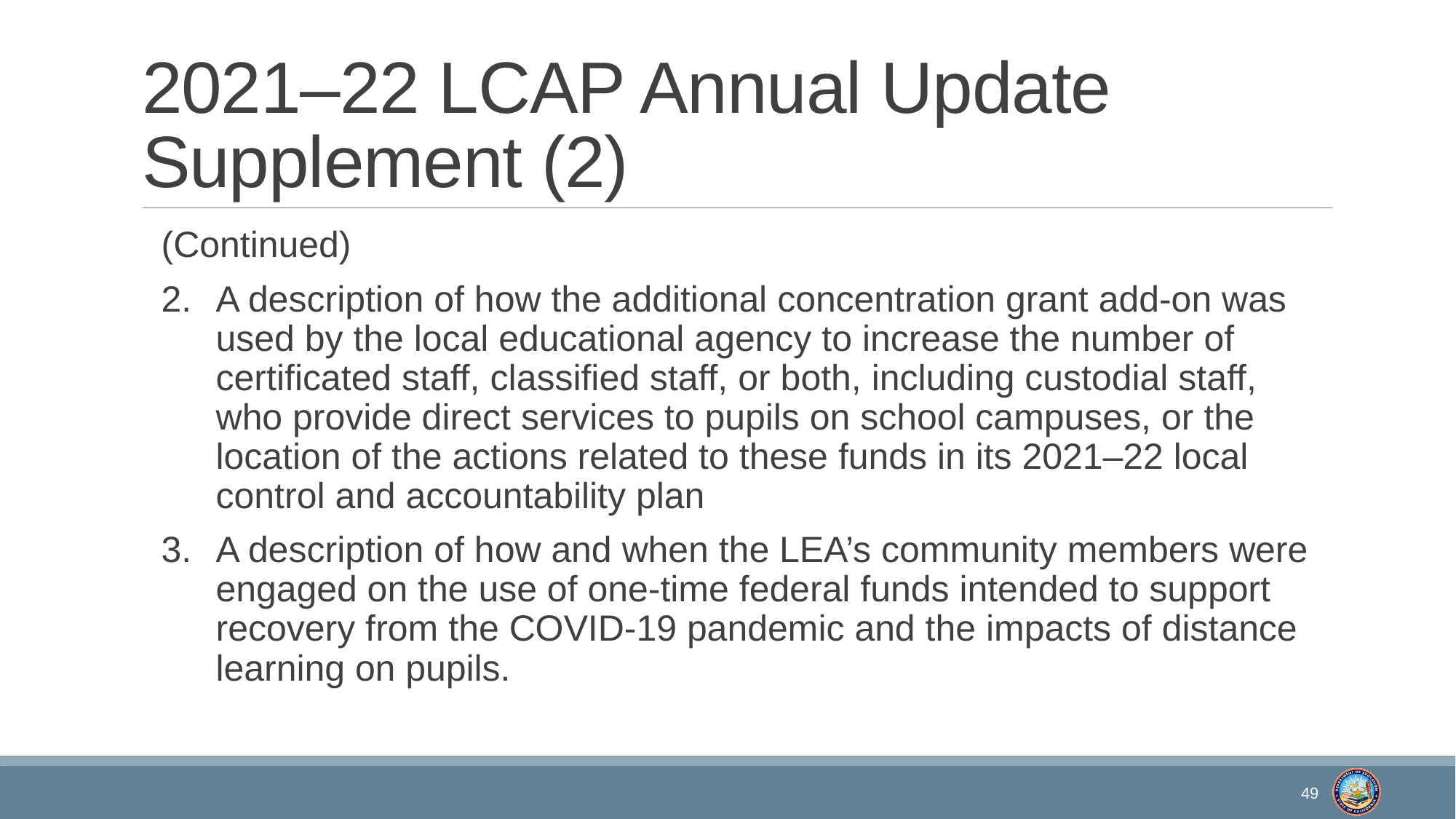

# 2021–22 LCAP Annual Update Supplement (2)
(Continued)
A description of how the additional concentration grant add-on was used by the local educational agency to increase the number of certificated staff, classified staff, or both, including custodial staff, who provide direct services to pupils on school campuses, or the location of the actions related to these funds in its 2021–22 local control and accountability plan
A description of how and when the LEA’s community members were engaged on the use of one-time federal funds intended to support recovery from the COVID-19 pandemic and the impacts of distance learning on pupils.
49